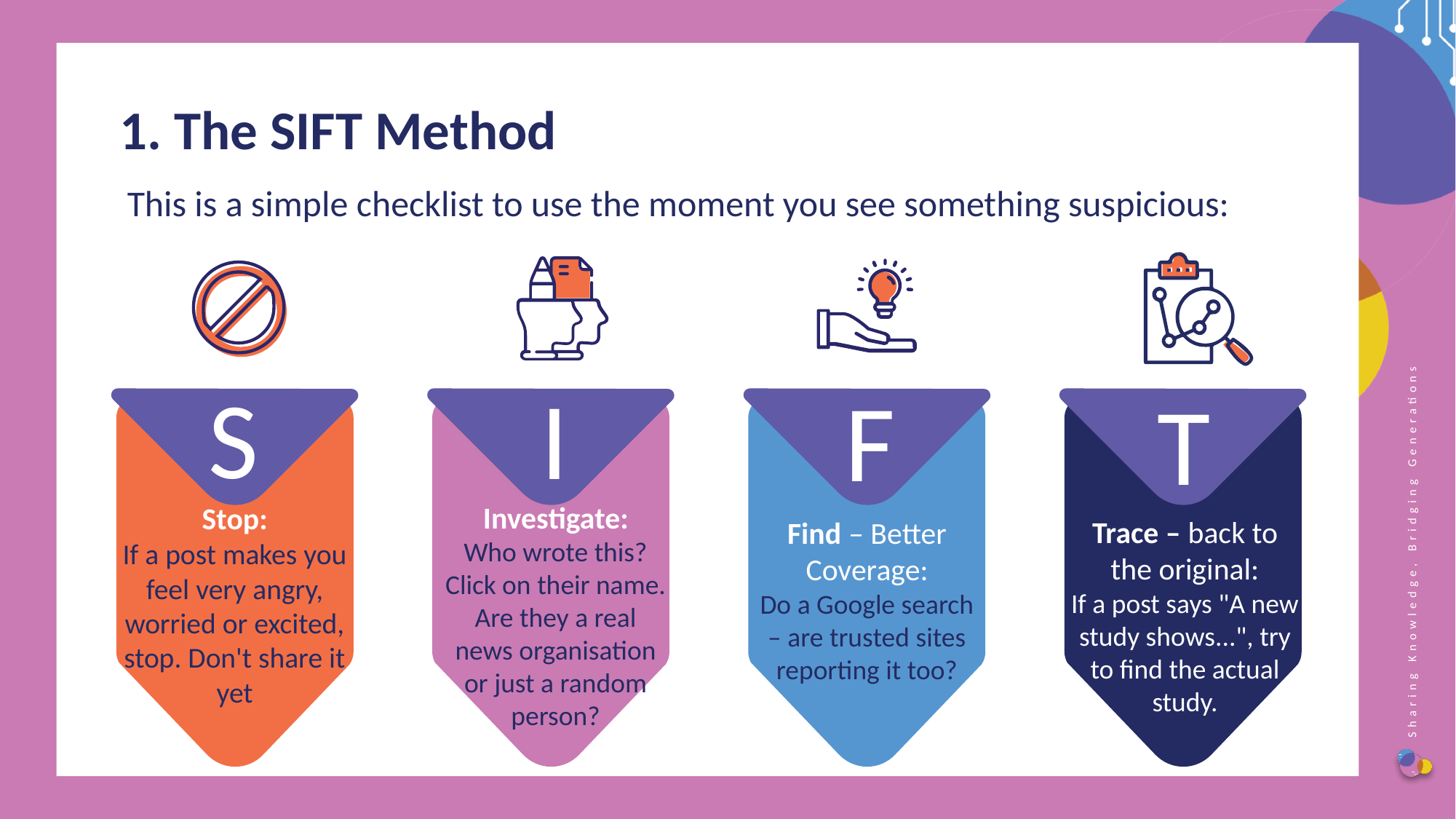

1. The SIFT Method
This is a simple checklist to use the moment you see something suspicious:

S
I
F
T

Investigate:
Who wrote this? Click on their name. Are they a real news organisation or just a random person?
Stop:
If a post makes you feel very angry, worried or excited, stop. Don't share it yet
Trace – back to the original:
If a post says "A new study shows...", try to find the actual study.
Find – Better Coverage:
Do a Google search – are trusted sites reporting it too?